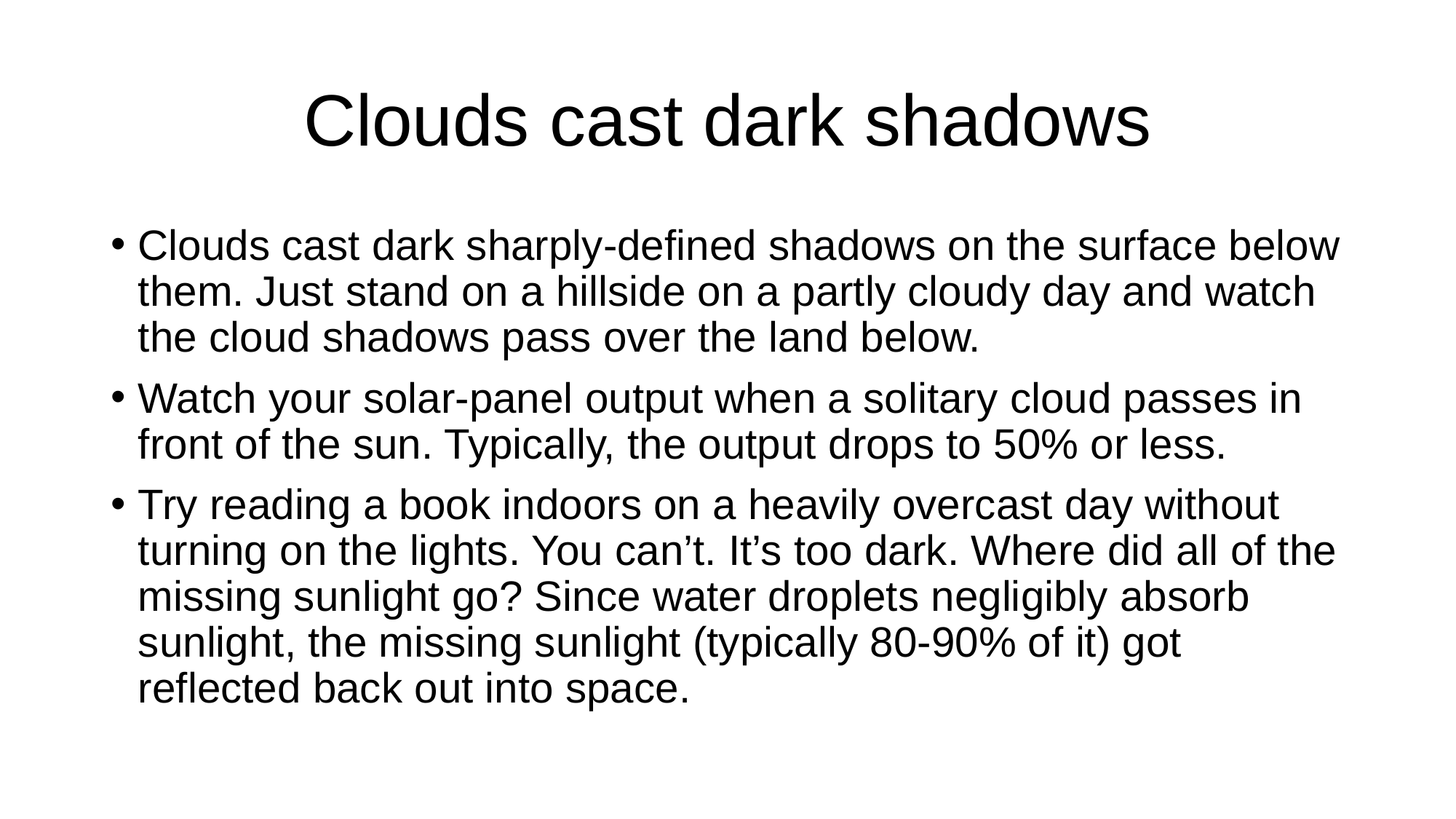

# Clouds cast dark shadows
Clouds cast dark sharply-defined shadows on the surface below them. Just stand on a hillside on a partly cloudy day and watch the cloud shadows pass over the land below.
Watch your solar-panel output when a solitary cloud passes in front of the sun. Typically, the output drops to 50% or less.
Try reading a book indoors on a heavily overcast day without turning on the lights. You can’t. It’s too dark. Where did all of the missing sunlight go? Since water droplets negligibly absorb sunlight, the missing sunlight (typically 80-90% of it) got reflected back out into space.